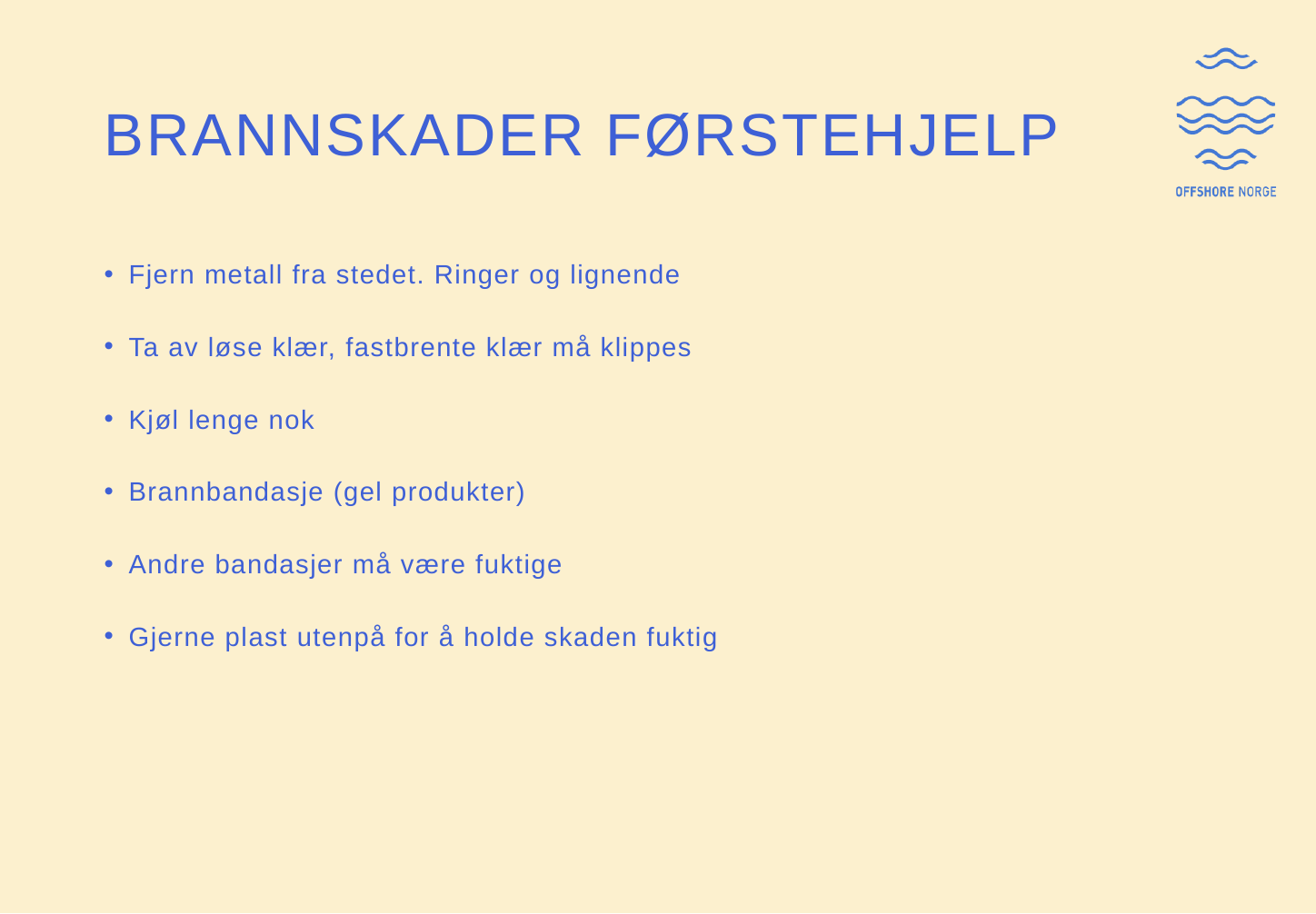

# Brannskader førstehjelp
Fjern metall fra stedet. Ringer og lignende
Ta av løse klær, fastbrente klær må klippes
Kjøl lenge nok
Brannbandasje (gel produkter)
Andre bandasjer må være fuktige
Gjerne plast utenpå for å holde skaden fuktig